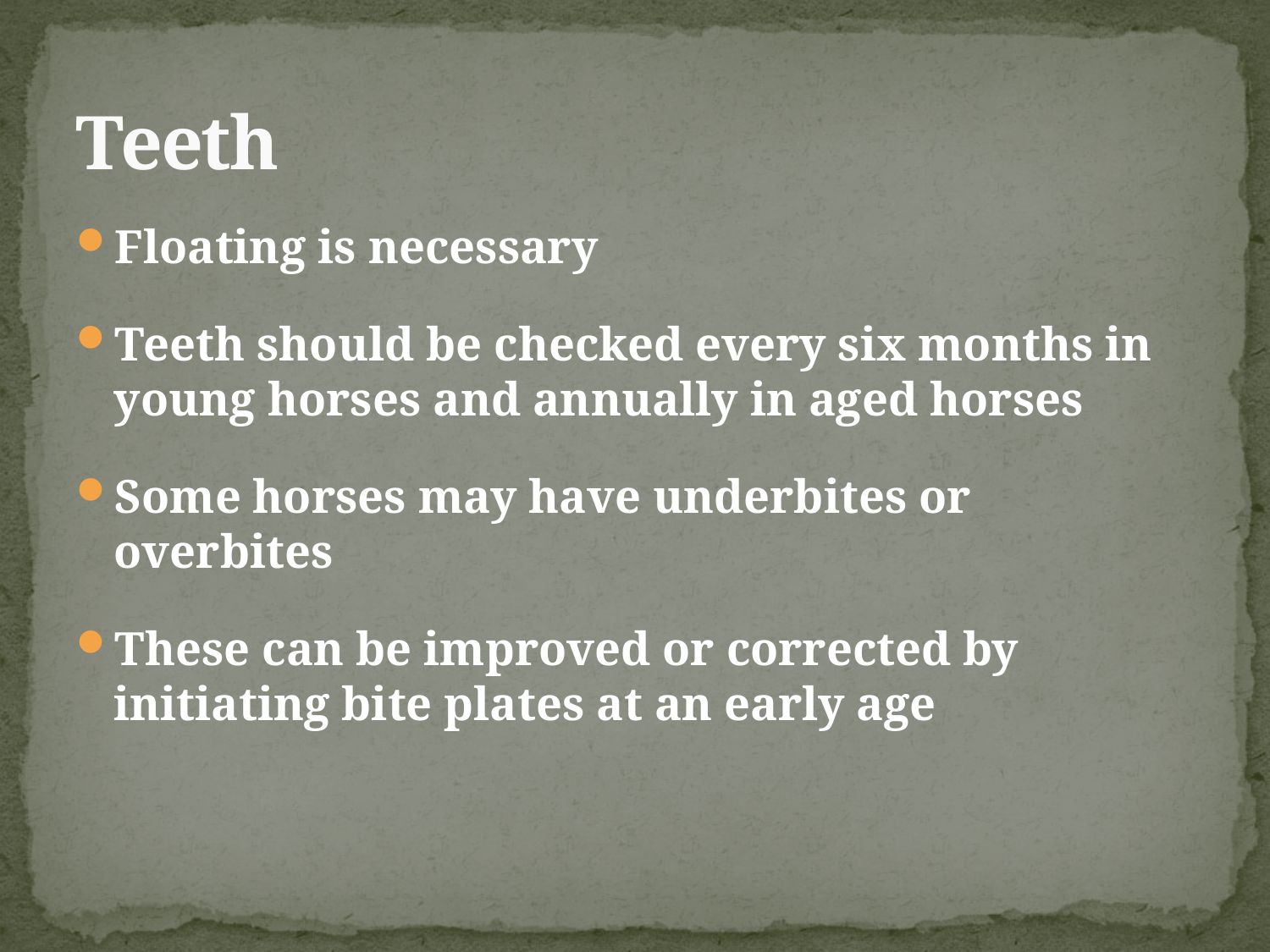

# Teeth
Floating is necessary

Teeth should be checked every six months in young horses and annually in aged horses

Some horses may have underbites or overbites

These can be improved or corrected by initiating bite plates at an early age